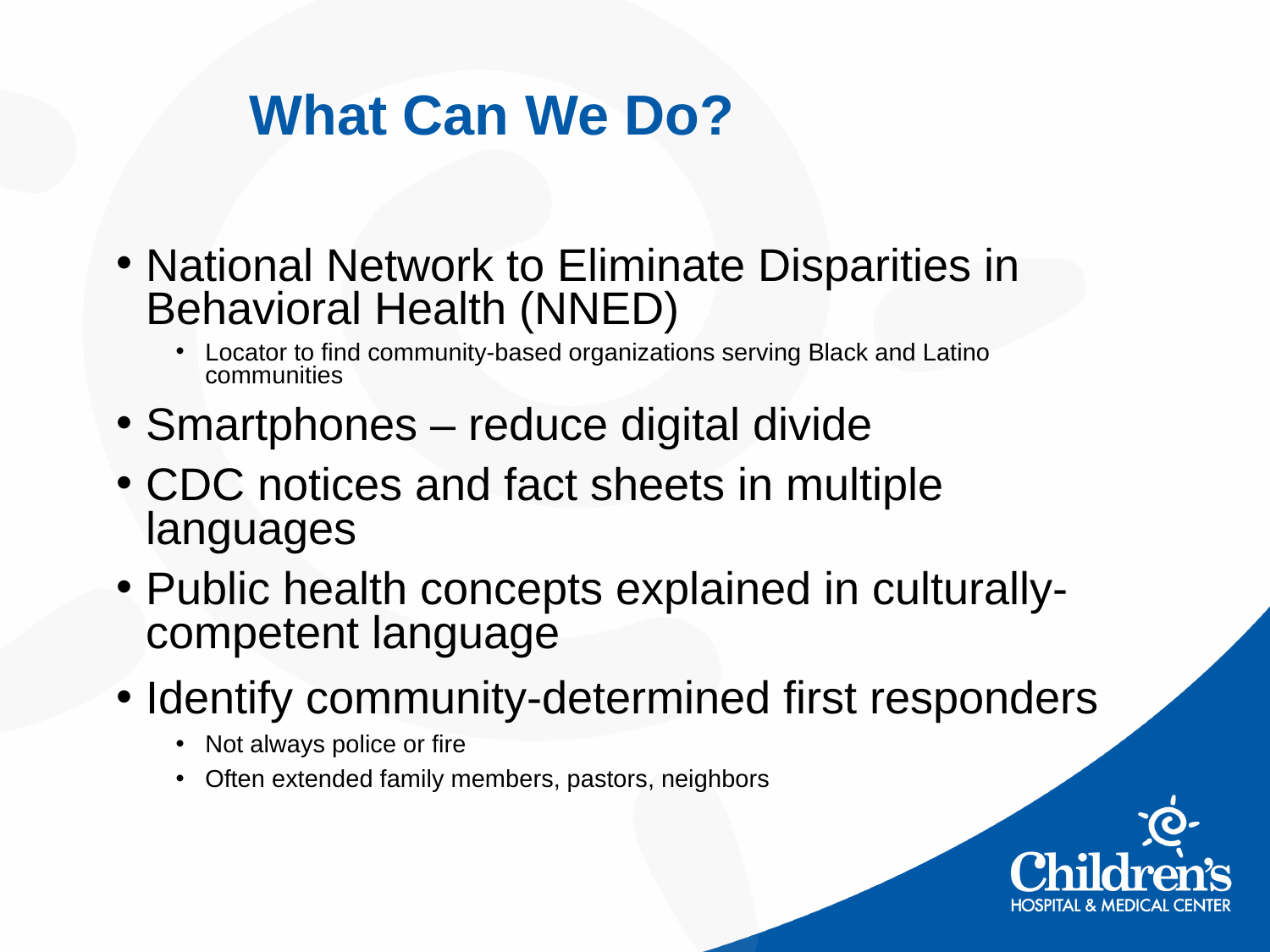

# What Can We Do?
National Network to Eliminate Disparities in Behavioral Health (NNED)
Locator to find community-based organizations serving Black and Latino communities
Smartphones – reduce digital divide
CDC notices and fact sheets in multiple languages
Public health concepts explained in culturally-competent language
Identify community-determined first responders
Not always police or fire
Often extended family members, pastors, neighbors